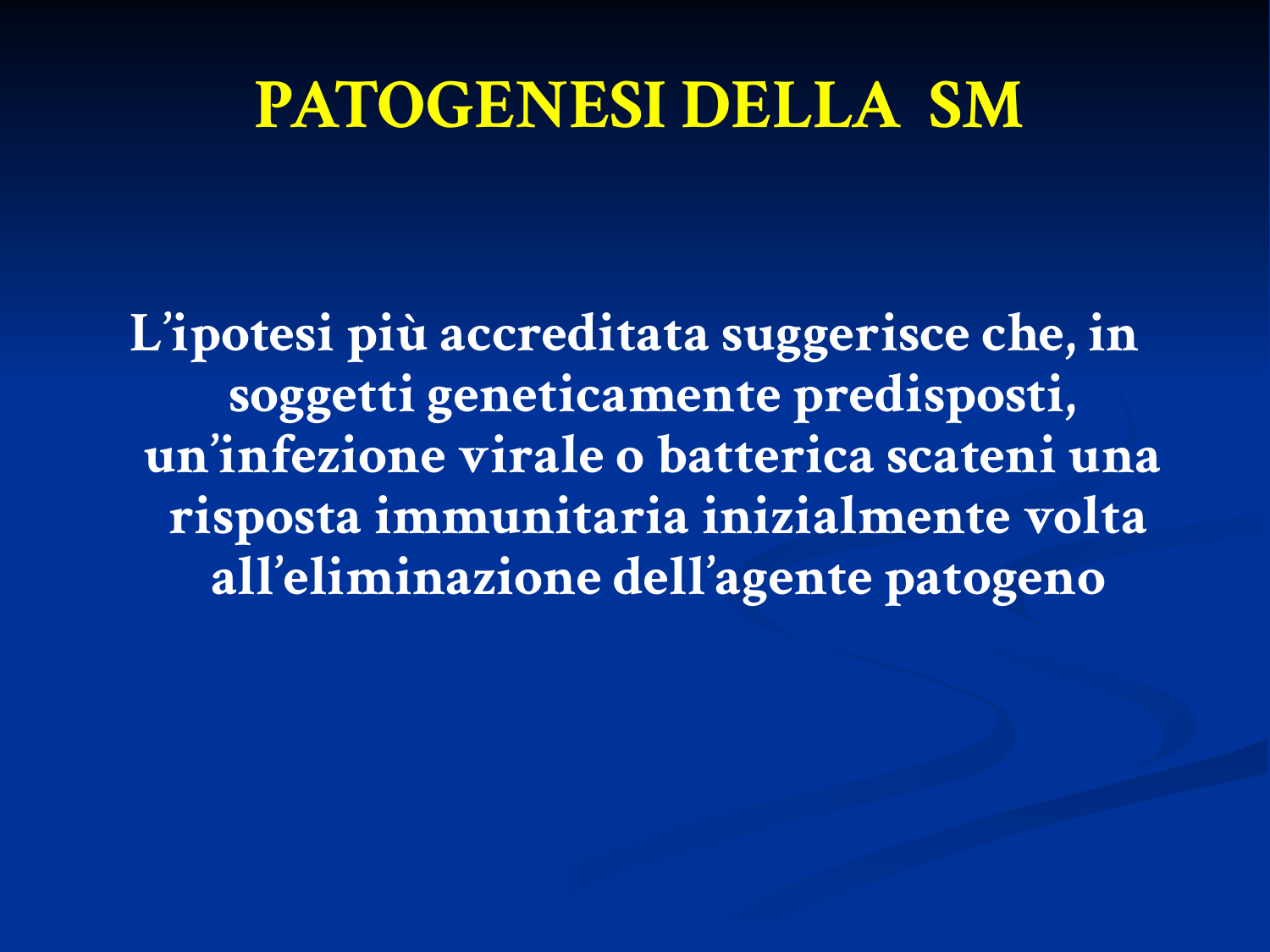

# PATOGENESI DELLA  SM
L’ipotesi più accreditata suggerisce che, in soggetti geneticamente predisposti,  un’infezione virale o batterica scateni una  risposta immunitaria inizialmente volta all’eliminazione dell’agente patogeno